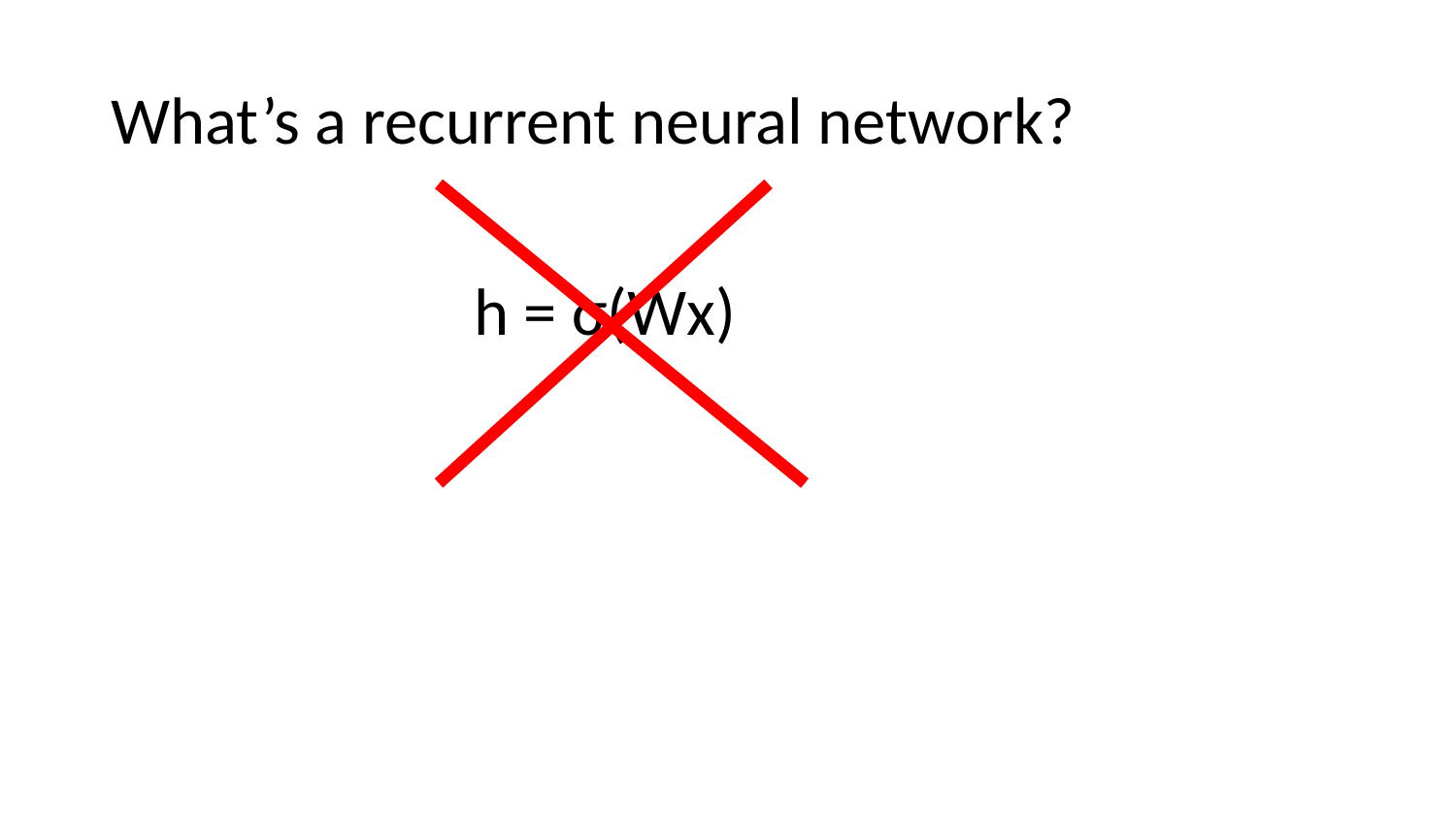

# What’s a recurrent neural network?
h = σ(Wx)